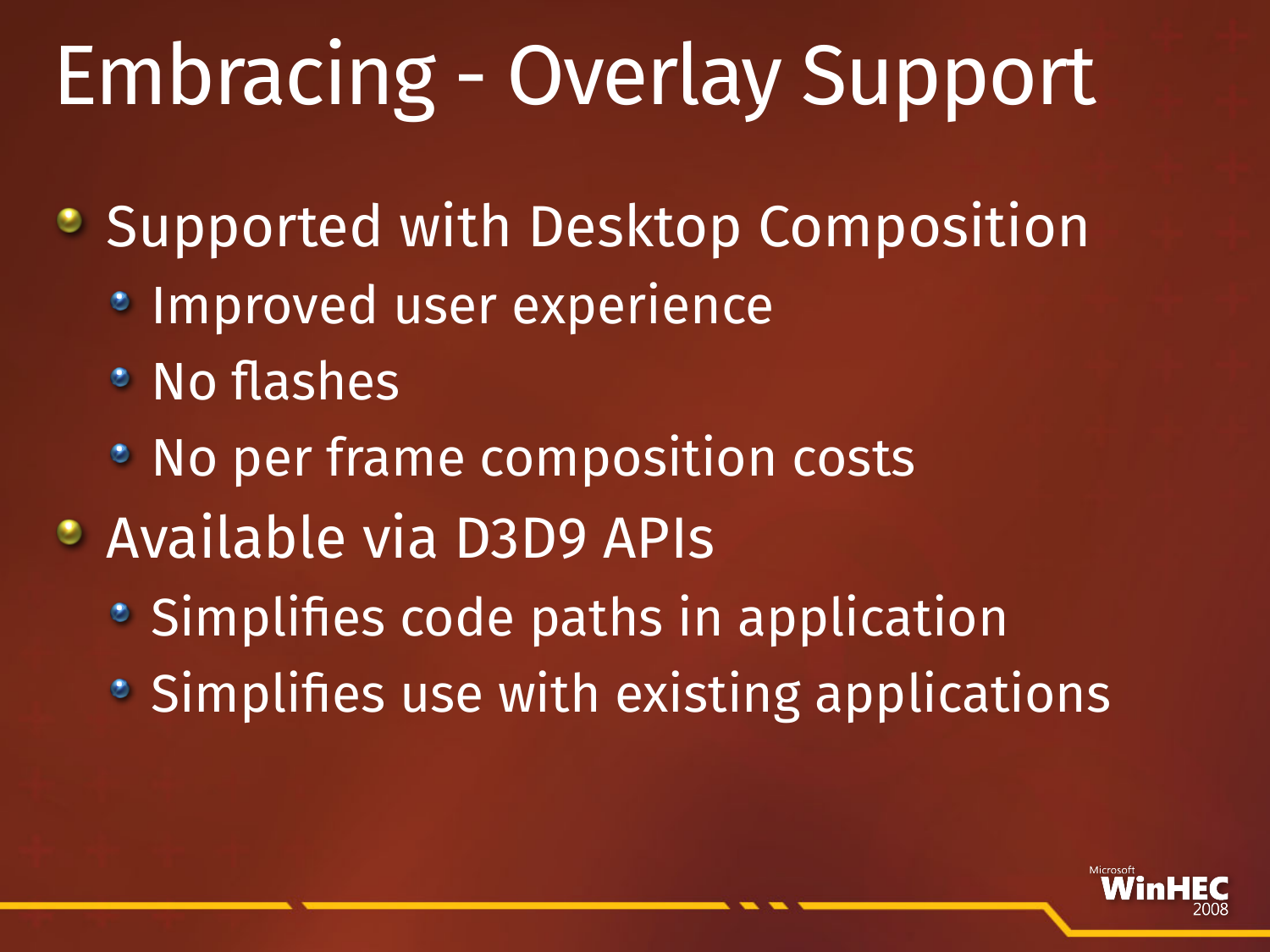

# Embracing - Overlay Support
Supported with Desktop Composition
Improved user experience
No flashes
No per frame composition costs
Available via D3D9 APIs
Simplifies code paths in application
Simplifies use with existing applications